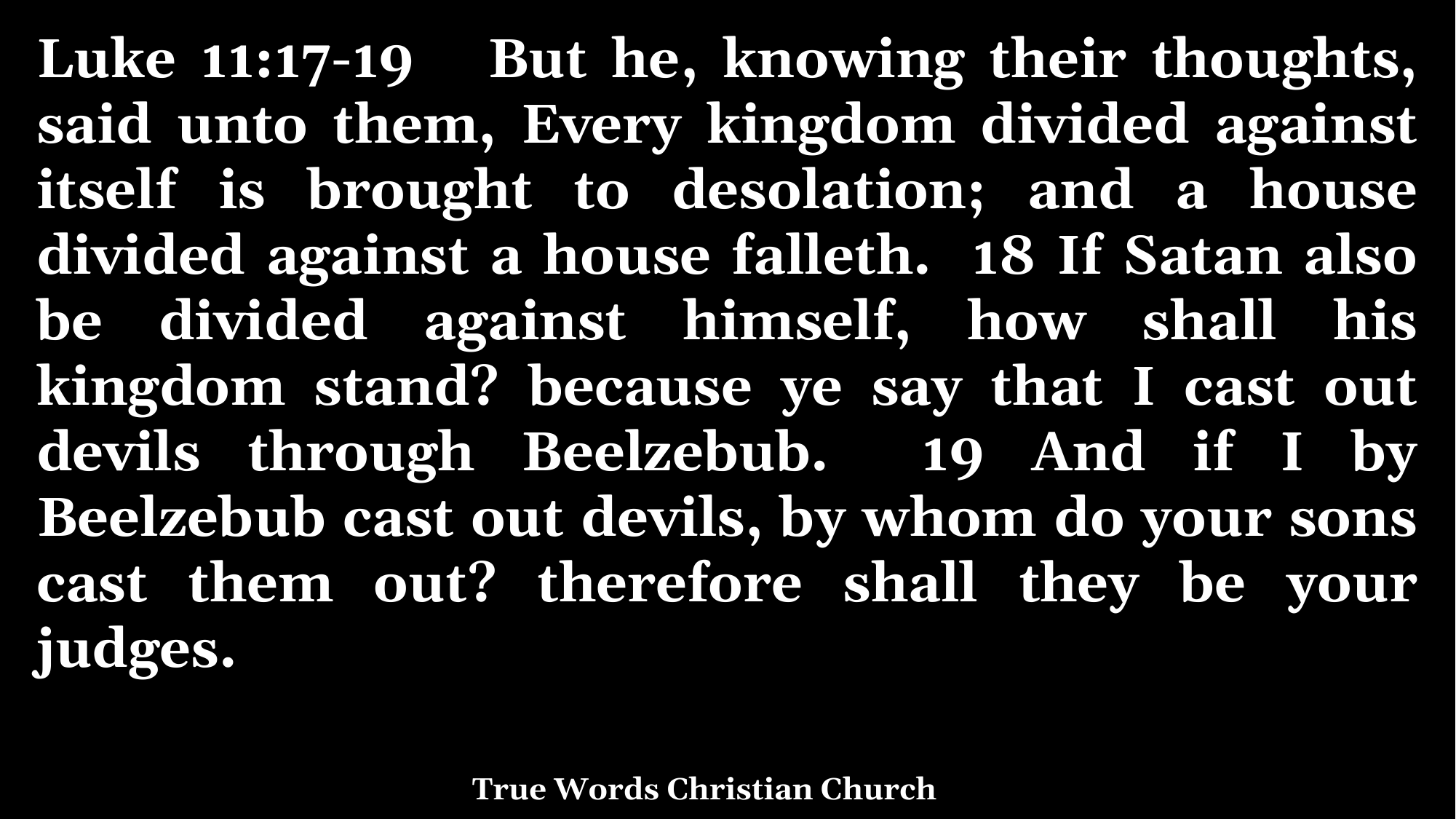

Luke 11:17-19   But he, knowing their thoughts, said unto them, Every kingdom divided against itself is brought to desolation; and a house divided against a house falleth.  18 If Satan also be divided against himself, how shall his kingdom stand? because ye say that I cast out devils through Beelzebub.  19 And if I by Beelzebub cast out devils, by whom do your sons cast them out? therefore shall they be your judges.
True Words Christian Church